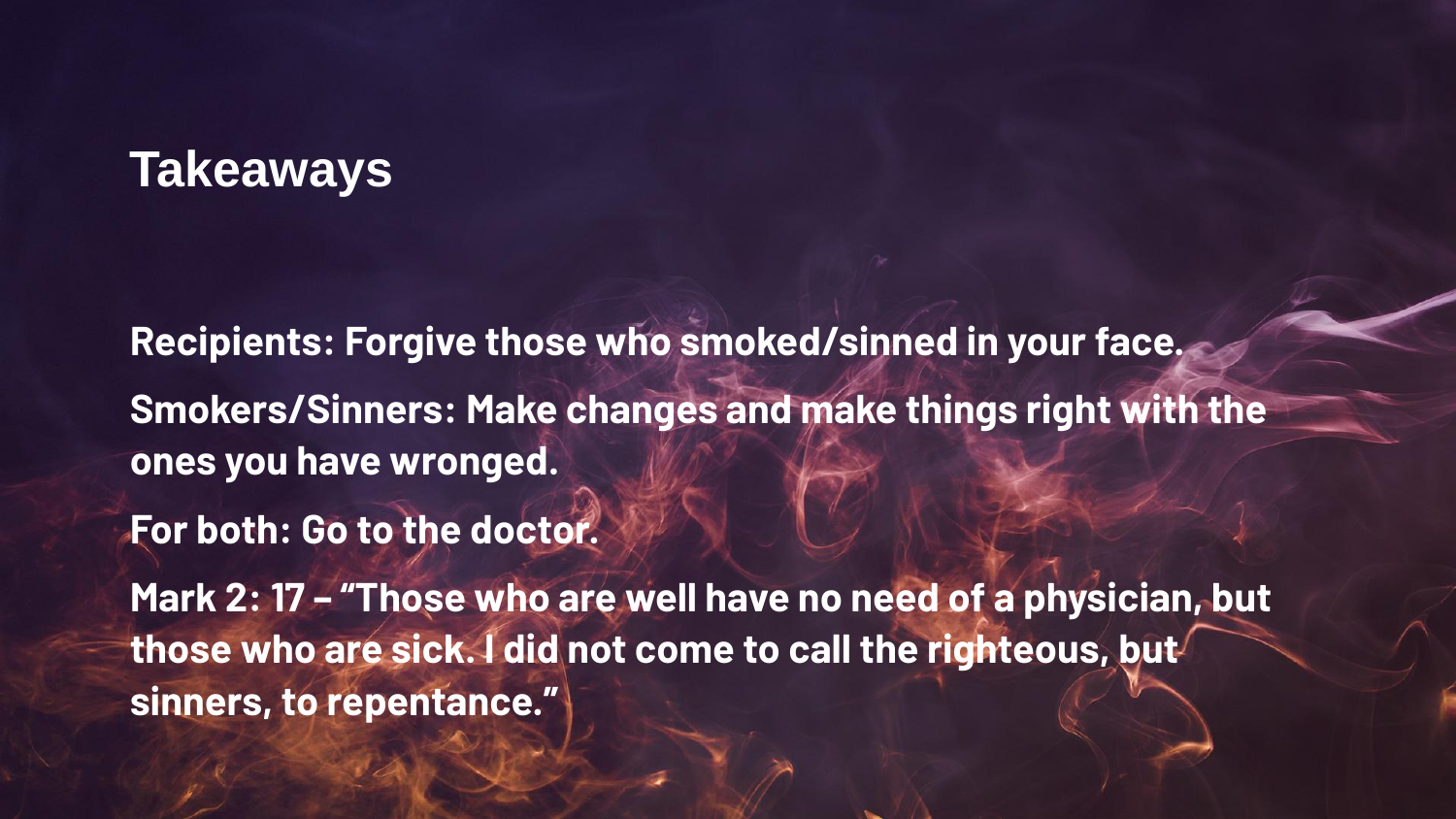

# Takeaways
Recipients: Forgive those who smoked/sinned in your face.
Smokers/Sinners: Make changes and make things right with the ones you have wronged.
For both: Go to the doctor.
Mark 2: 17 – “Those who are well have no need of a physician, but those who are sick. I did not come to call the righteous, but sinners, to repentance.”